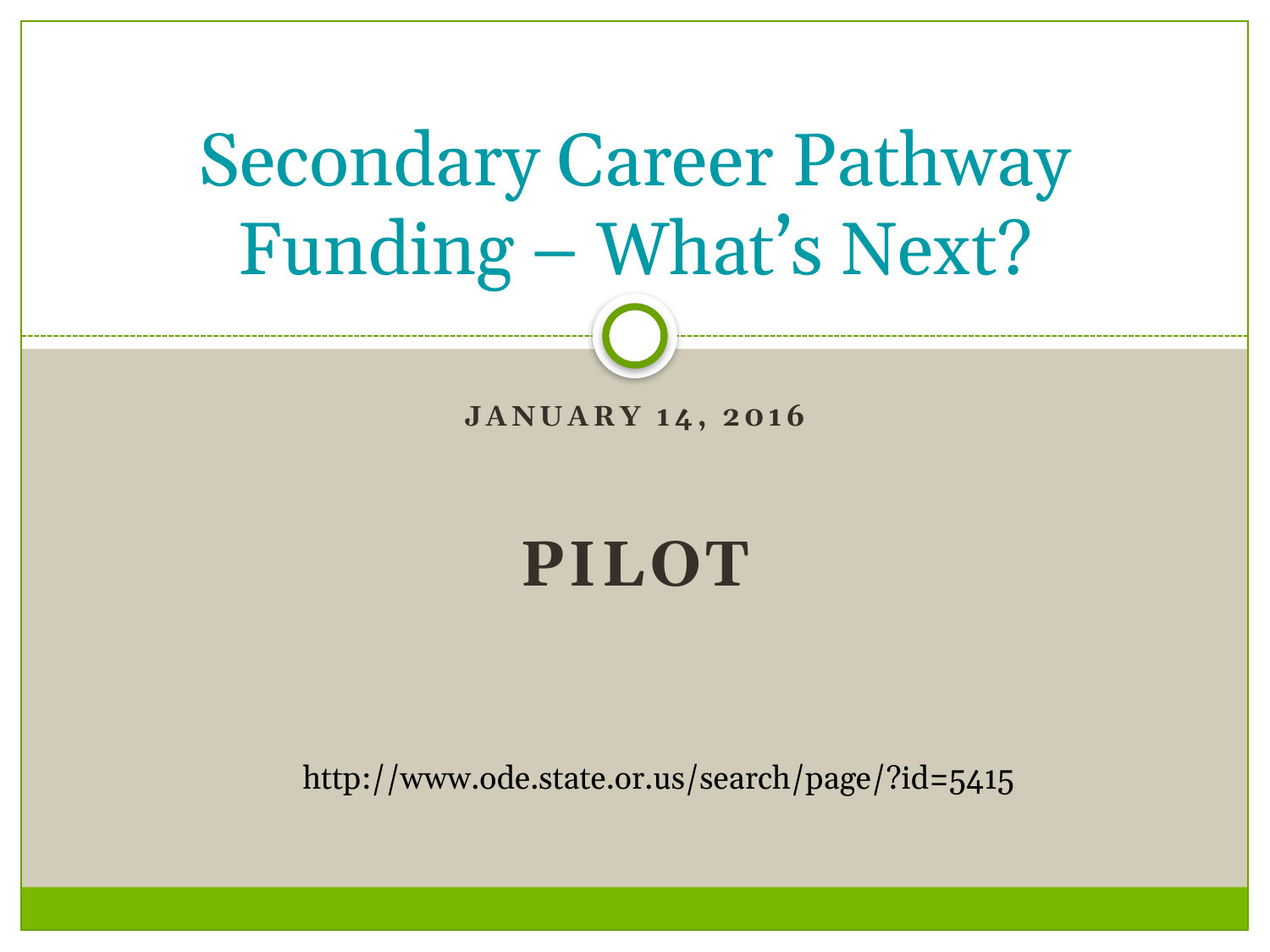

# Secondary Career Pathway Funding – What’s Next?
January 14, 2016

PILOT

http://www.ode.state.or.us/search/page/?id=5415